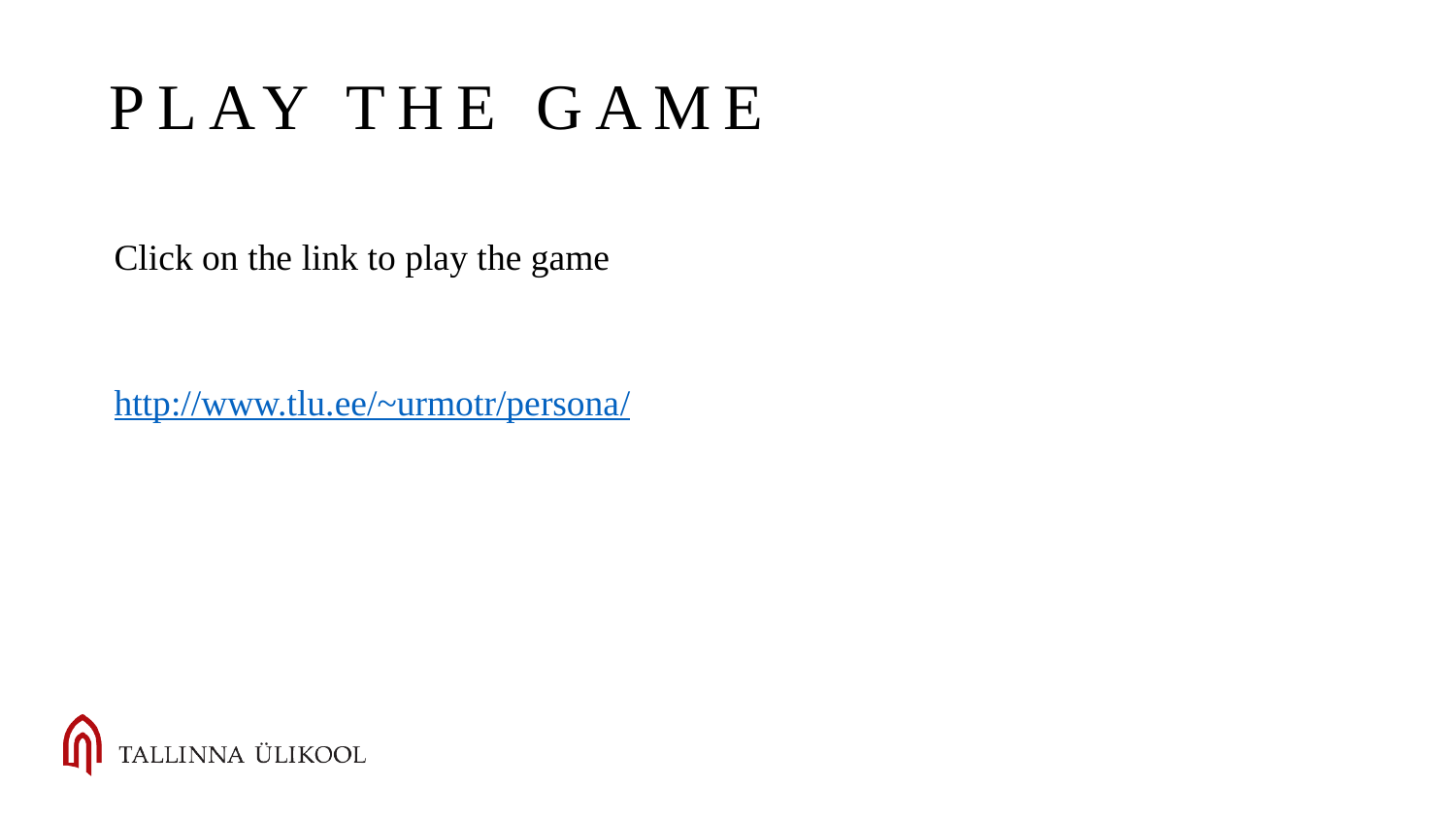

# Play the game
Click on the link to play the game

http://www.tlu.ee/~urmotr/persona/